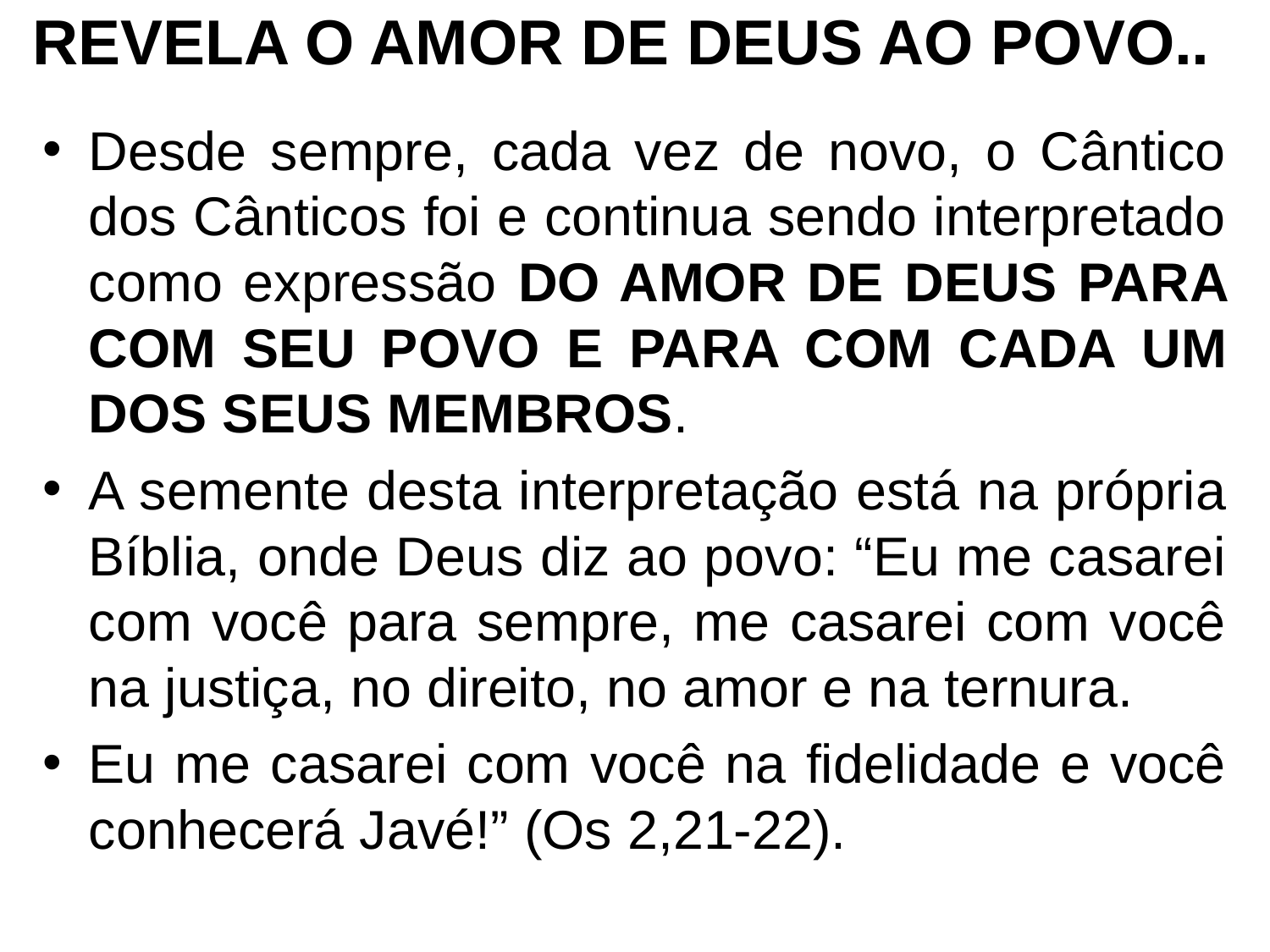

# REVELA O AMOR DE DEUS AO POVO..
Desde sempre, cada vez de novo, o Cântico dos Cânticos foi e continua sendo interpretado como expressão DO AMOR DE DEUS PARA COM SEU POVO E PARA COM CADA UM DOS SEUS MEMBROS.
A semente desta interpretação está na própria Bíblia, onde Deus diz ao povo: “Eu me casarei com você para sempre, me casarei com você na justiça, no direito, no amor e na ternura.
Eu me casarei com você na fidelidade e você conhecerá Javé!” (Os 2,21-22).